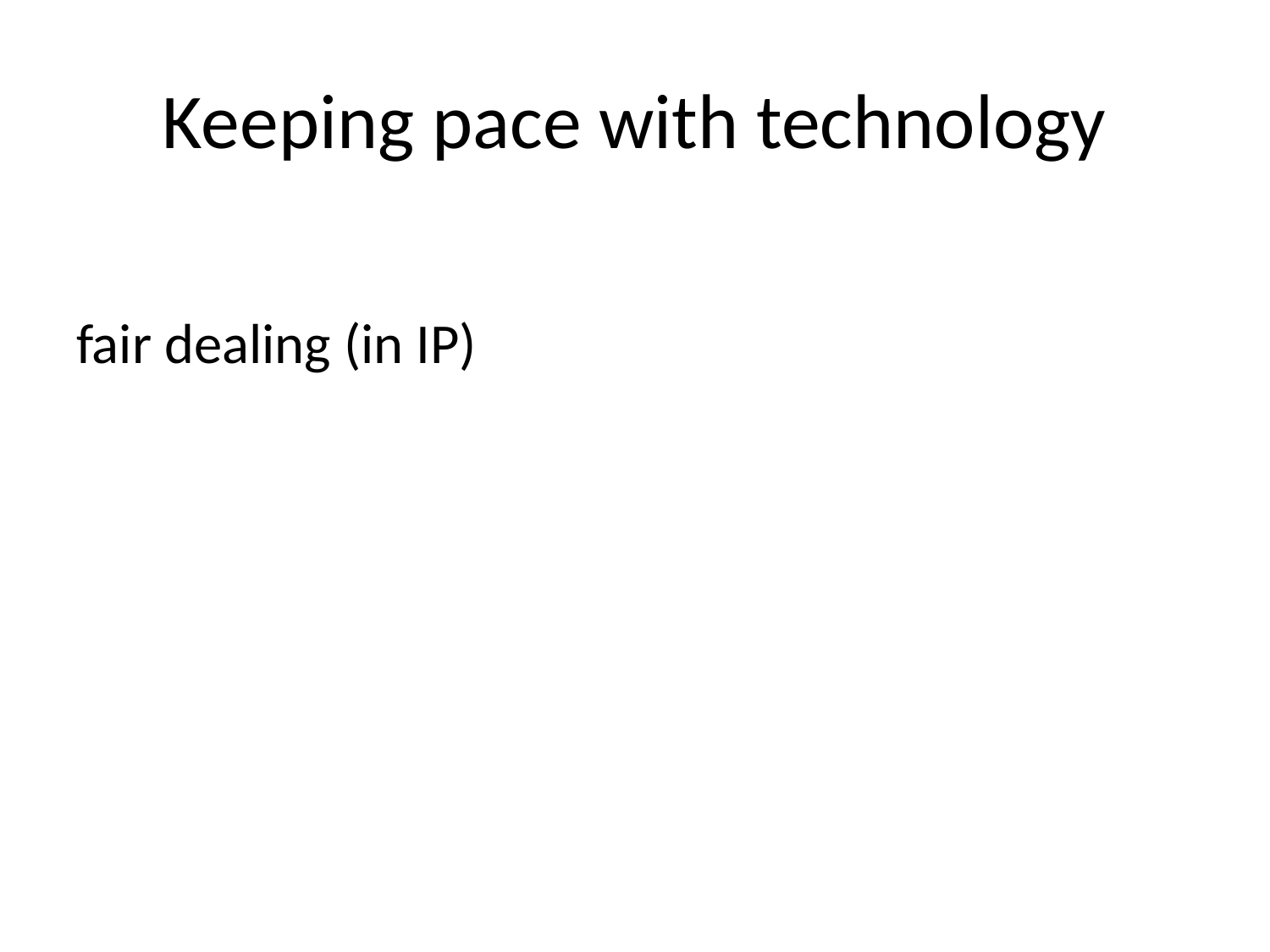

# Keeping pace with technology

fair dealing (in IP)